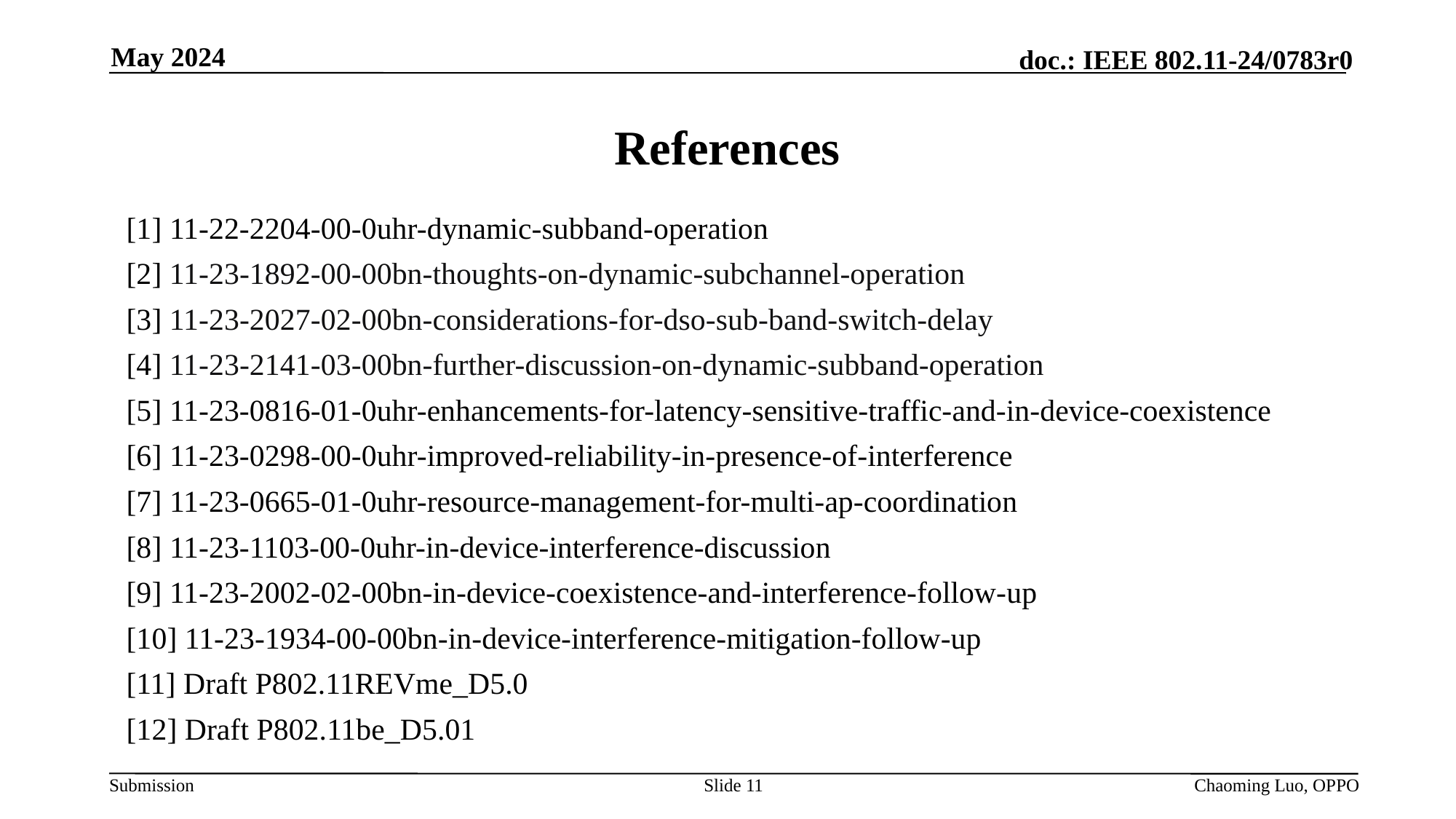

May 2024
# References
[1] 11-22-2204-00-0uhr-dynamic-subband-operation
[2] 11-23-1892-00-00bn-thoughts-on-dynamic-subchannel-operation
[3] 11-23-2027-02-00bn-considerations-for-dso-sub-band-switch-delay
[4] 11-23-2141-03-00bn-further-discussion-on-dynamic-subband-operation
[5] 11-23-0816-01-0uhr-enhancements-for-latency-sensitive-traffic-and-in-device-coexistence
[6] 11-23-0298-00-0uhr-improved-reliability-in-presence-of-interference
[7] 11-23-0665-01-0uhr-resource-management-for-multi-ap-coordination
[8] 11-23-1103-00-0uhr-in-device-interference-discussion
[9] 11-23-2002-02-00bn-in-device-coexistence-and-interference-follow-up
[10] 11-23-1934-00-00bn-in-device-interference-mitigation-follow-up
[11] Draft P802.11REVme_D5.0
[12] Draft P802.11be_D5.01

Slide 11
Chaoming Luo, OPPO